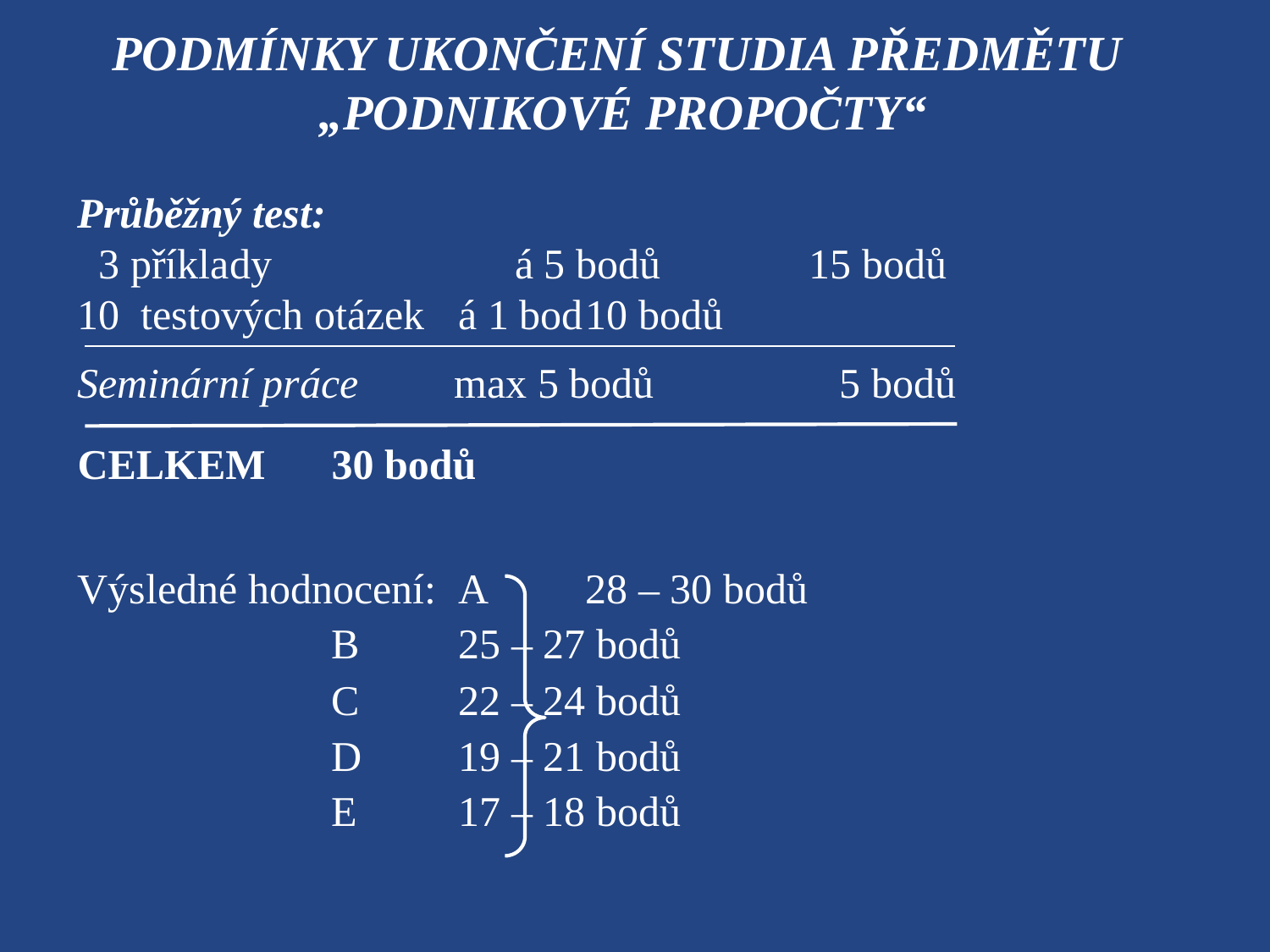

# Podmínky ukončení studia předmětu „Podnikové Propočty“
Průběžný test:
  3 příklady                       á 5 bodů              15 bodů
10  testových otázek	á 1 bod	10 bodů
Seminární práce         max 5 bodů		5 bodů
CELKEM	30 bodů

Výsledné hodnocení:	A	28 – 30 bodů
		B	25 – 27 bodů
		C	22 – 24 bodů
		D	19 – 21 bodů
		E	17 – 18 bodů